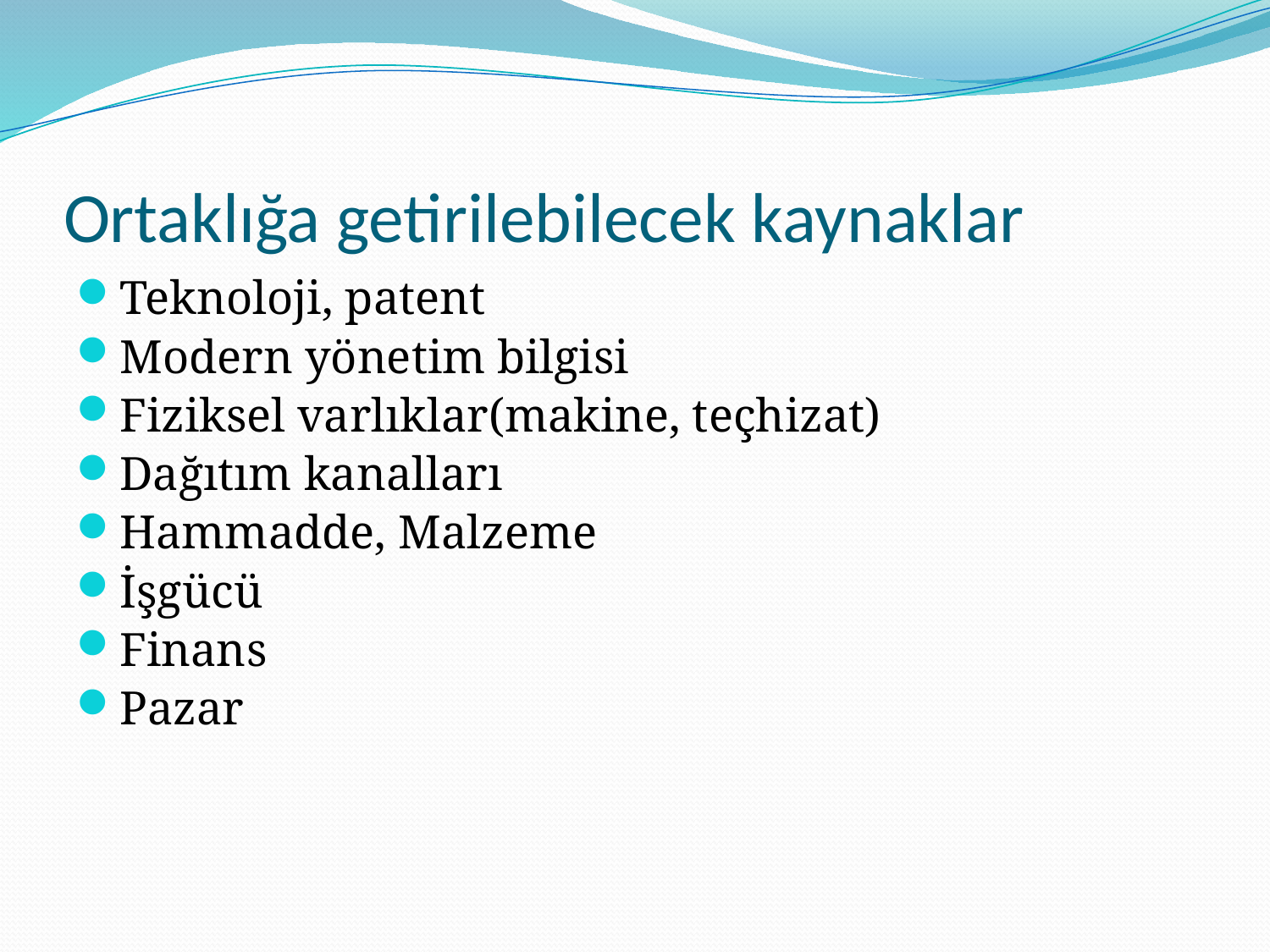

# Ortaklığa getirilebilecek kaynaklar
Teknoloji, patent
Modern yönetim bilgisi
Fiziksel varlıklar(makine, teçhizat)
Dağıtım kanalları
Hammadde, Malzeme
İşgücü
Finans
Pazar